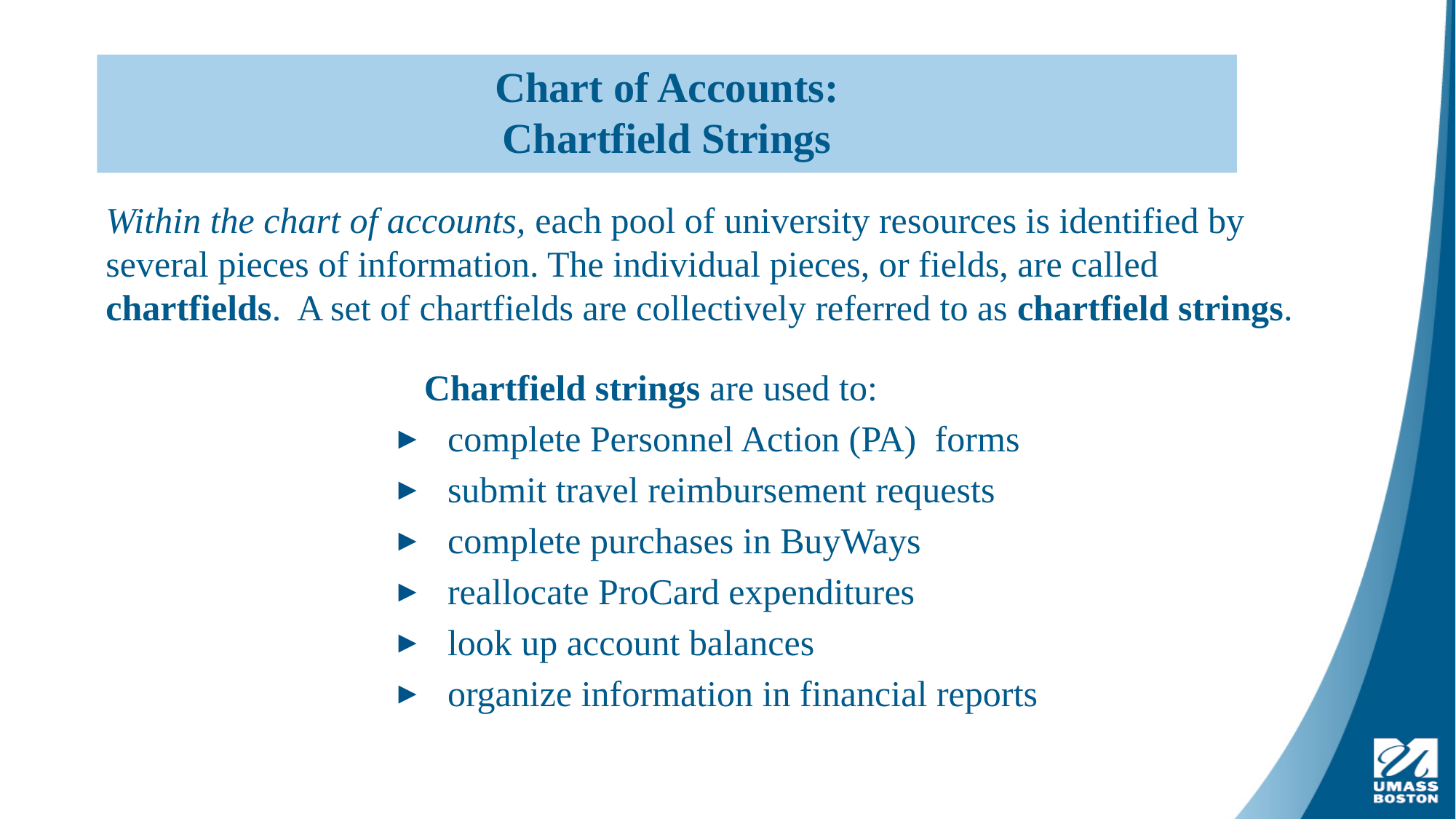

# Chart of Accounts: Chartfield Strings
Within the chart of accounts, each pool of university resources is identified by several pieces of information. The individual pieces, or fields, are called chartfields.  A set of chartfields are collectively referred to as chartfield strings.

	        Chartfield strings are used to:
complete Personnel Action (PA)  forms
submit travel reimbursement requests
complete purchases in BuyWays
reallocate ProCard expenditures
look up account balances
organize information in financial reports